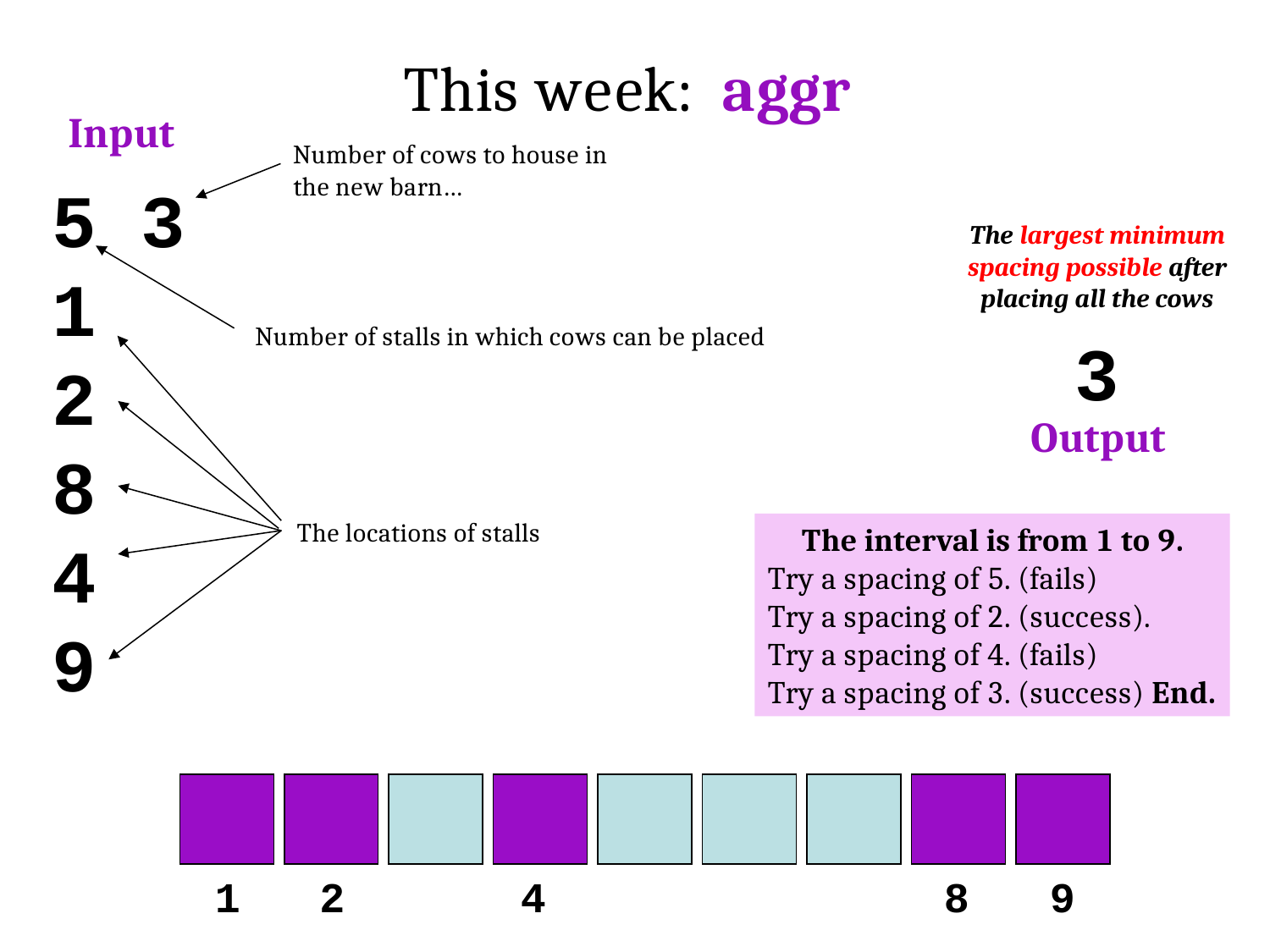

This week:  aggr
Input
Number of cows to house in the new barn…

5 3
1
2
8
4
9
The largest minimum spacing possible after placing all the cows

Number of stalls in which cows can be placed
3

Output

The locations of stalls
The interval is from 1 to 9.
Try a spacing of 5. (fails)
Try a spacing of 2. (success).
Try a spacing of 4. (fails)
Try a spacing of 3. (success) End.

1
2
4
8
9